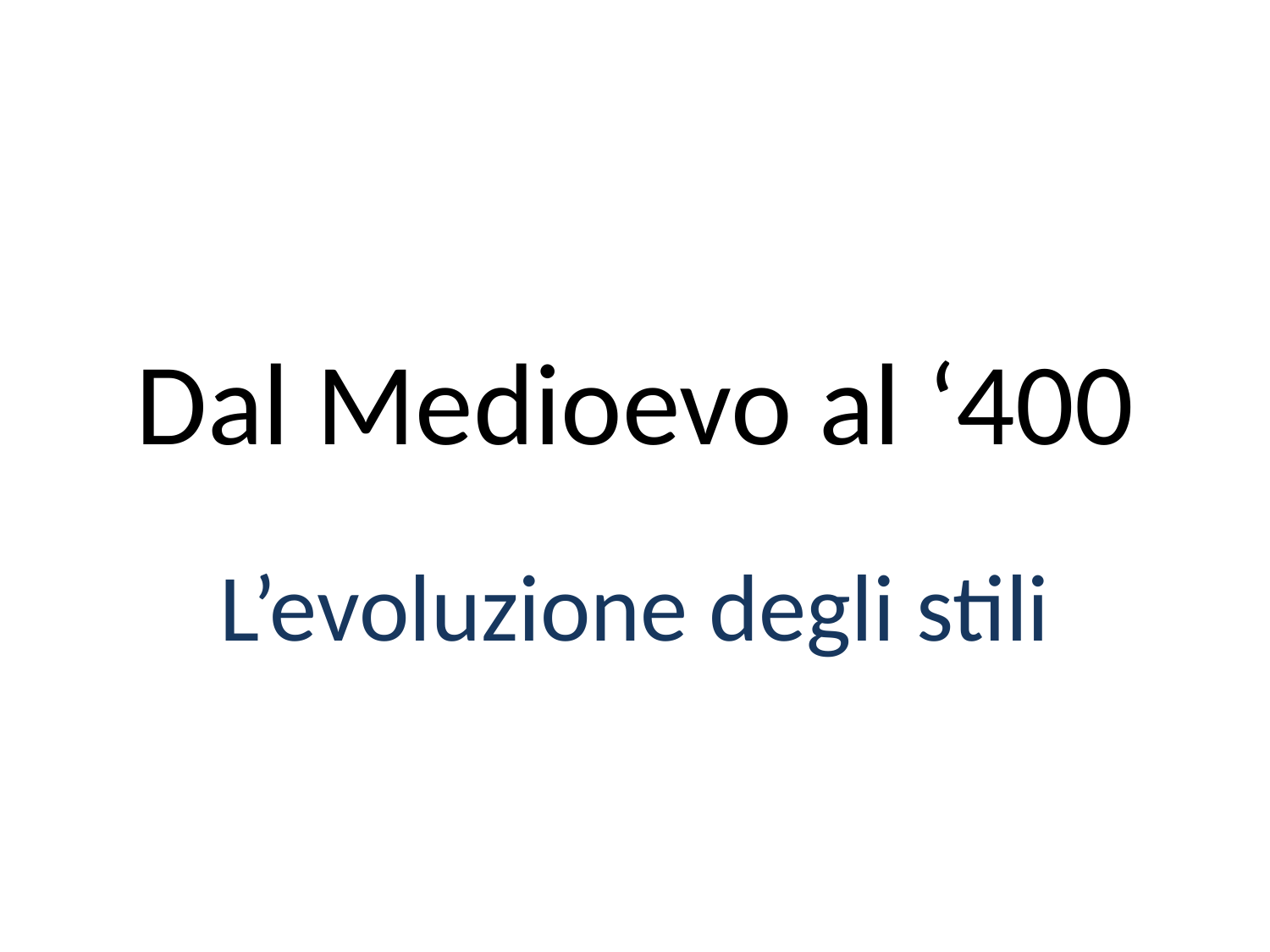

# Dal Medioevo al ‘400
L’evoluzione degli stili